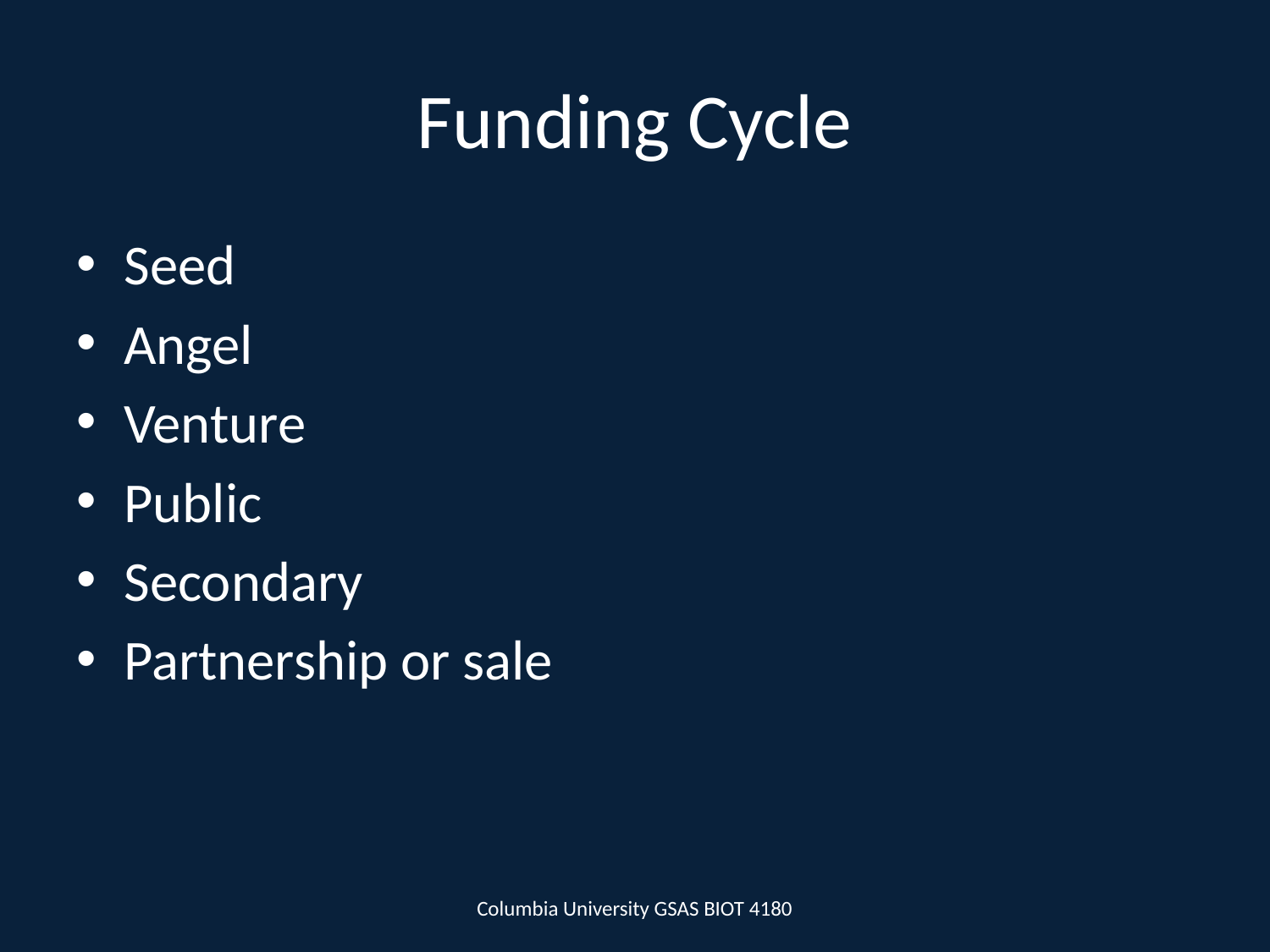

# Funding Cycle
Seed
Angel
Venture
Public
Secondary
Partnership or sale
Columbia University GSAS BIOT 4180